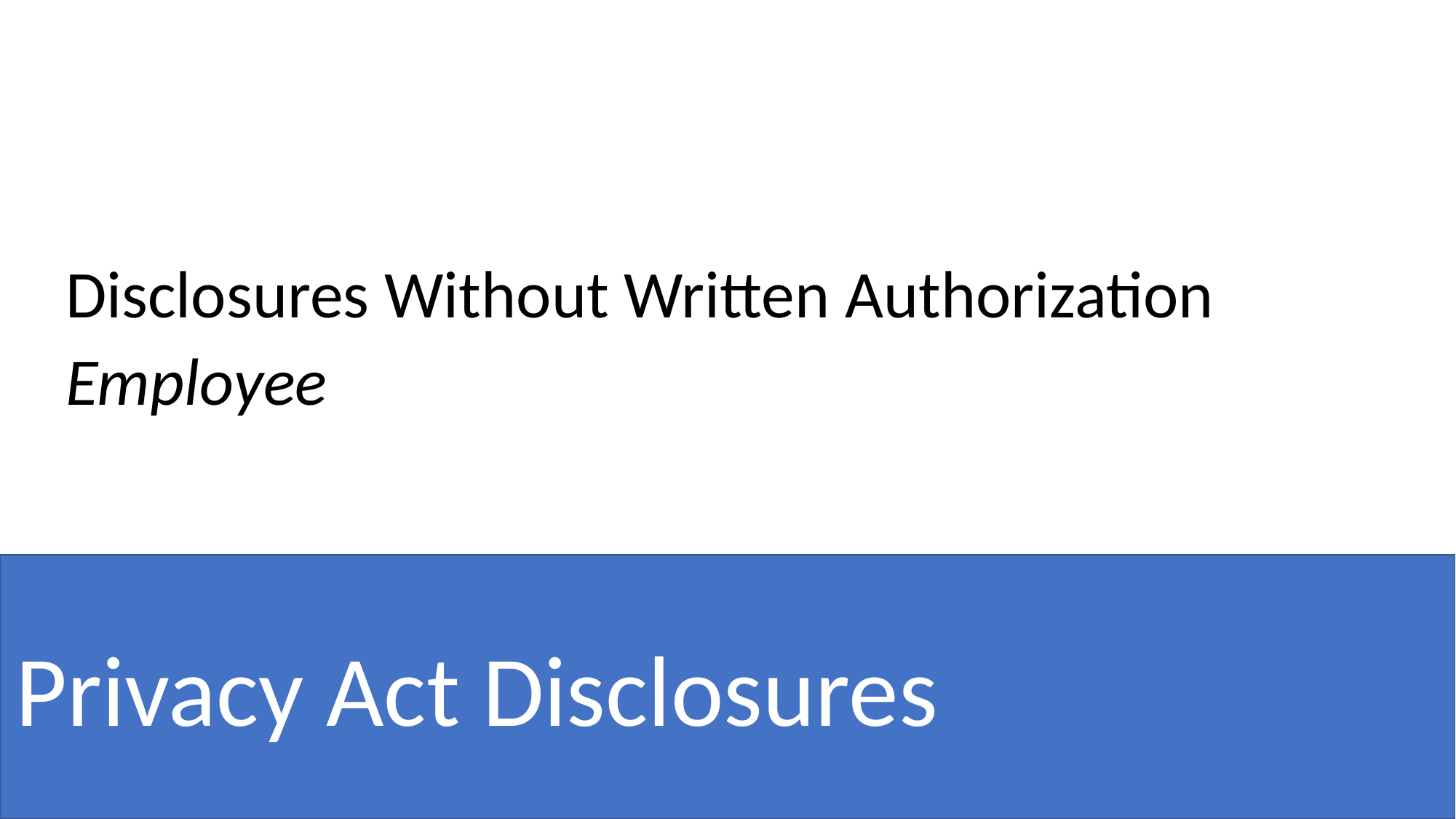

Disclosures Without Written Authorization
Employee

Privacy Act Disclosures